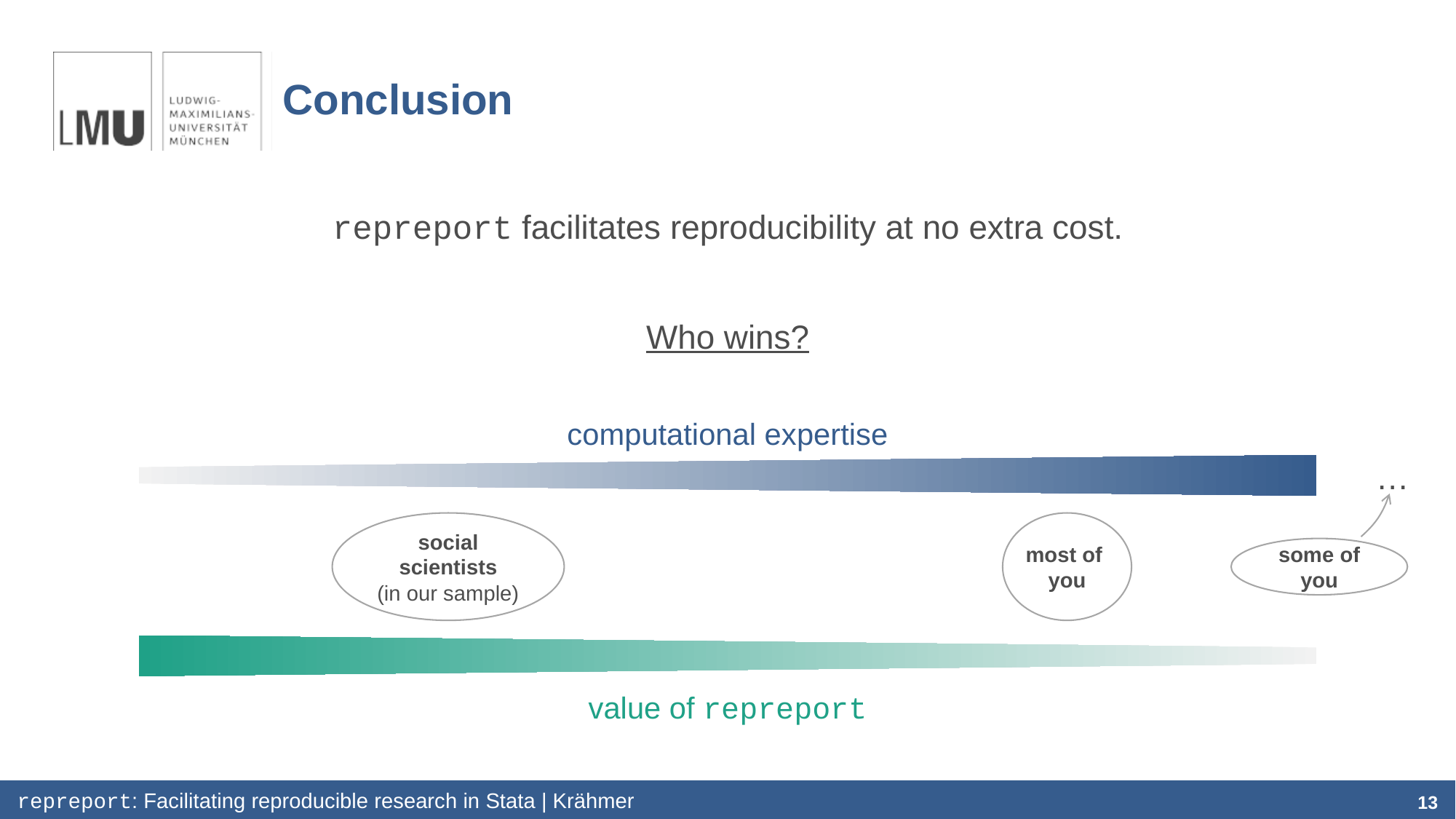

# Conclusion

repreport facilitates reproducibility at no extra cost.
Who wins?

computational expertise
…
social scientists
(in our sample)
most of
you
some of you
value of repreport
13